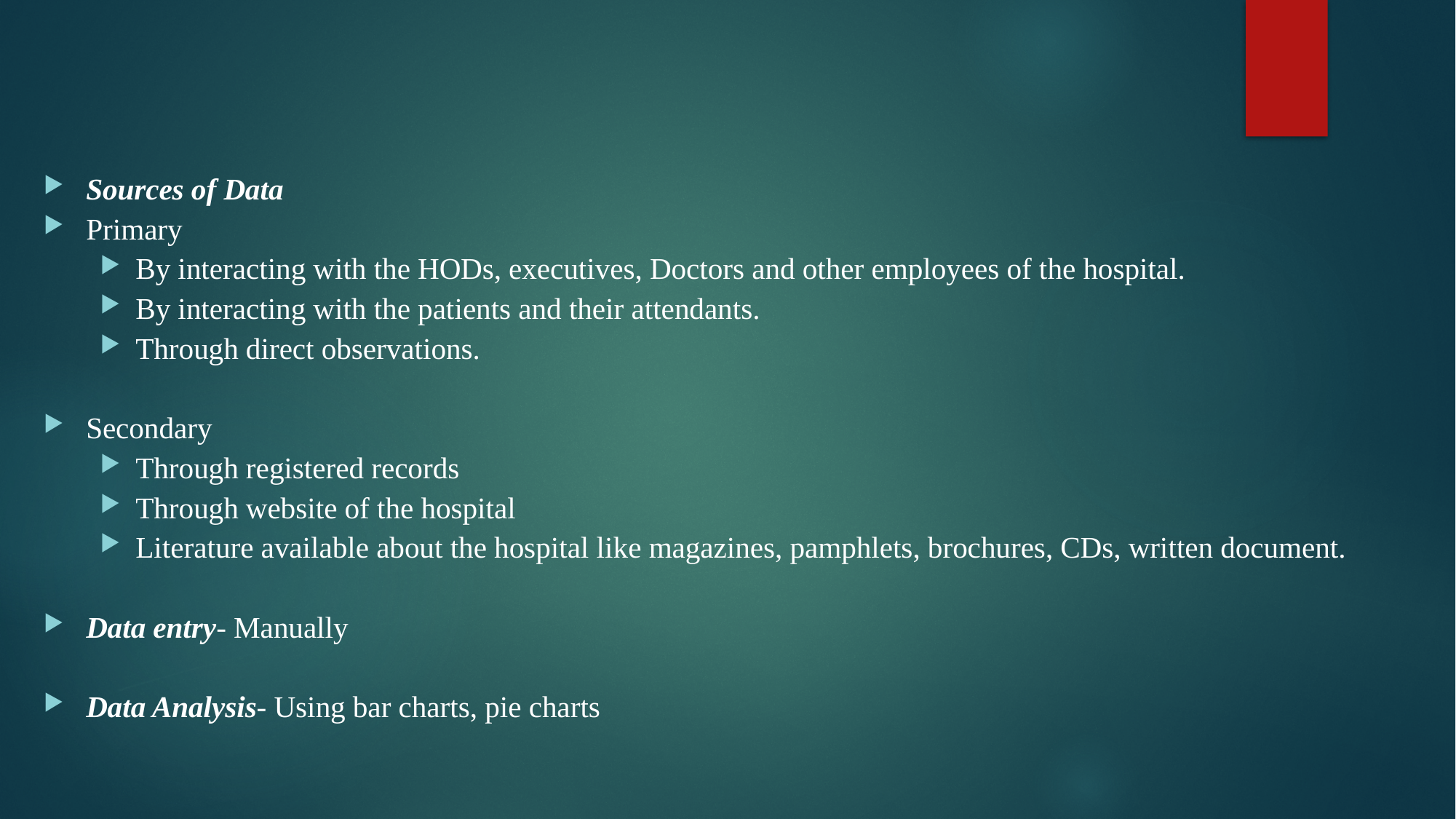

Sources of Data
Primary
By interacting with the HODs, executives, Doctors and other employees of the hospital.
By interacting with the patients and their attendants.
Through direct observations.

Secondary
Through registered records
Through website of the hospital
Literature available about the hospital like magazines, pamphlets, brochures, CDs, written document.

Data entry- Manually

Data Analysis- Using bar charts, pie charts